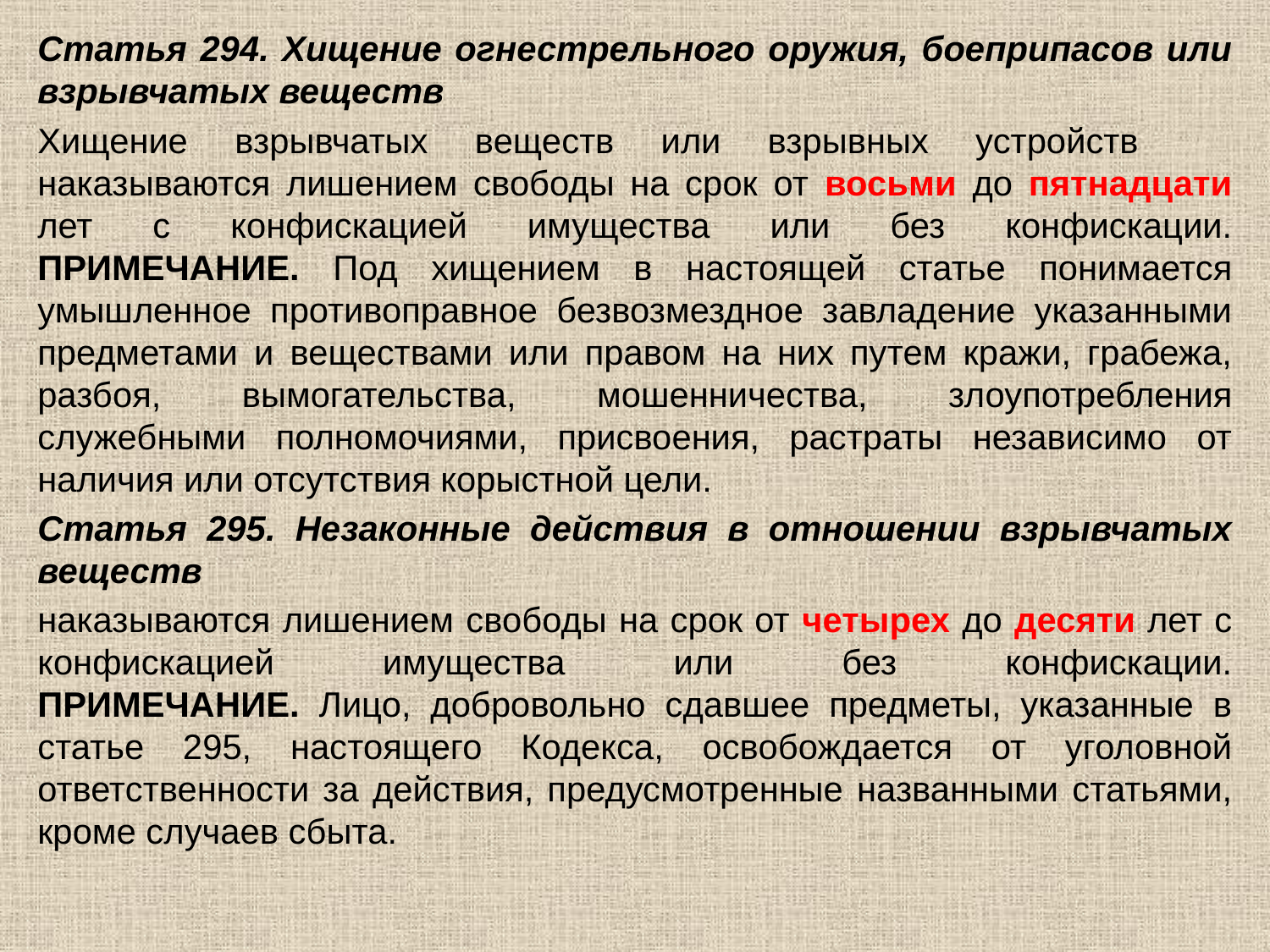

Статья 294. Хищение огнестрельного оружия, боеприпасов или взрывчатых веществ
Хищение взрывчатых веществ или взрывных устройств
наказываются лишением свободы на срок от восьми до пятнадцати лет с конфискацией имущества или без конфискации.
ПРИМЕЧАНИЕ. Под хищением в настоящей статье понимается умышленное противоправное безвозмездное завладение указанными предметами и веществами или правом на них путем кражи, грабежа, разбоя, вымогательства, мошенничества, злоупотребления служебными полномочиями, присвоения, растраты независимо от наличия или отсутствия корыстной цели.
Статья 295. Незаконные действия в отношении взрывчатых веществ
наказываются лишением свободы на срок от четырех до десяти лет с конфискацией имущества или без конфискации.
ПРИМЕЧАНИЕ. Лицо, добровольно сдавшее предметы, указанные в статье 295, настоящего Кодекса, освобождается от уголовной ответственности за действия, предусмотренные названными статьями, кроме случаев сбыта.